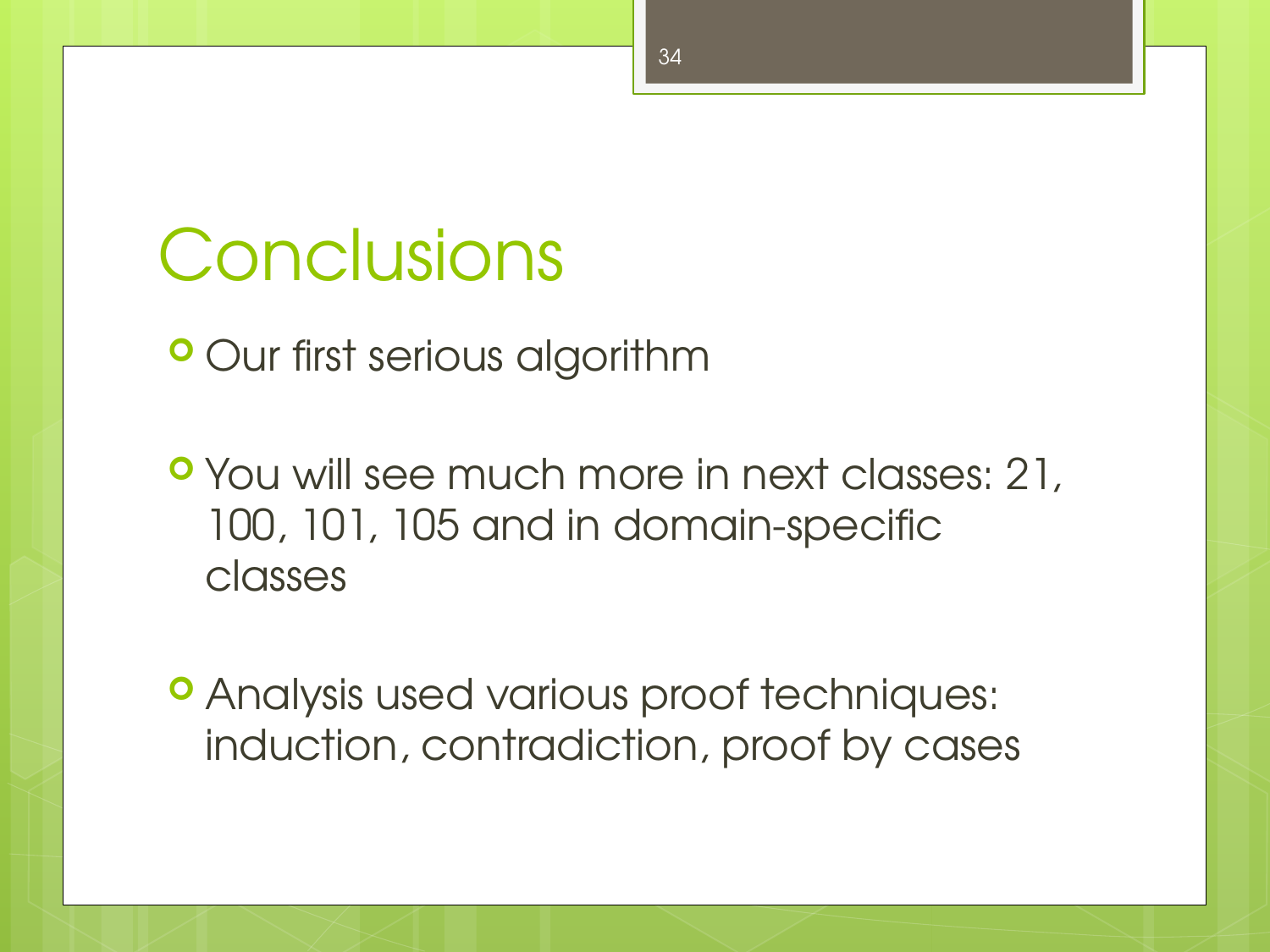

34
# Conclusions
Our first serious algorithm

You will see much more in next classes: 21, 100, 101, 105 and in domain-specific classes

Analysis used various proof techniques: induction, contradiction, proof by cases